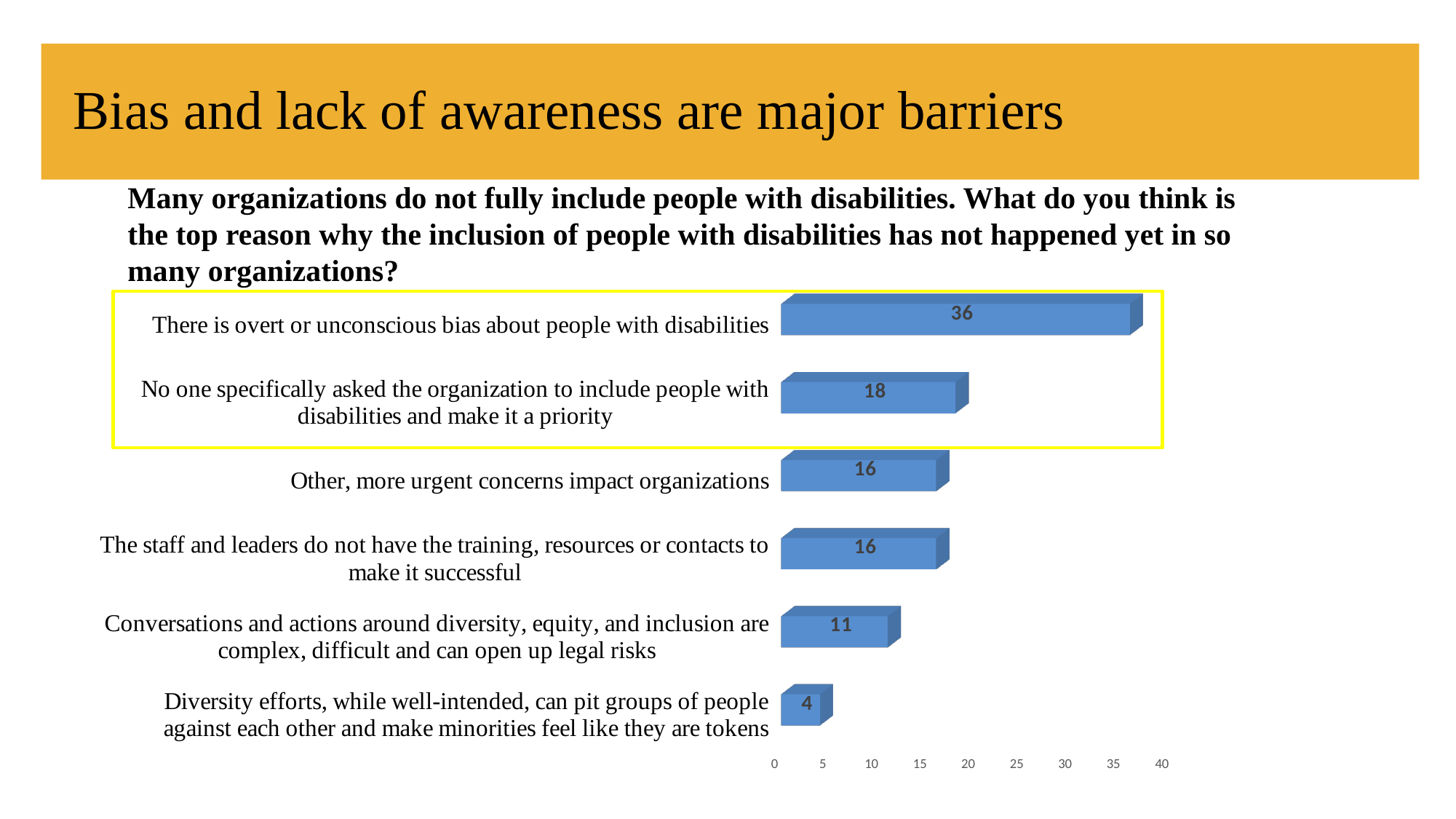

# Bias and lack of awareness are major barriers
Many organizations do not fully include people with disabilities. What do you think is the top reason why the inclusion of people with disabilities has not happened yet in so many organizations?

[unsupported chart]